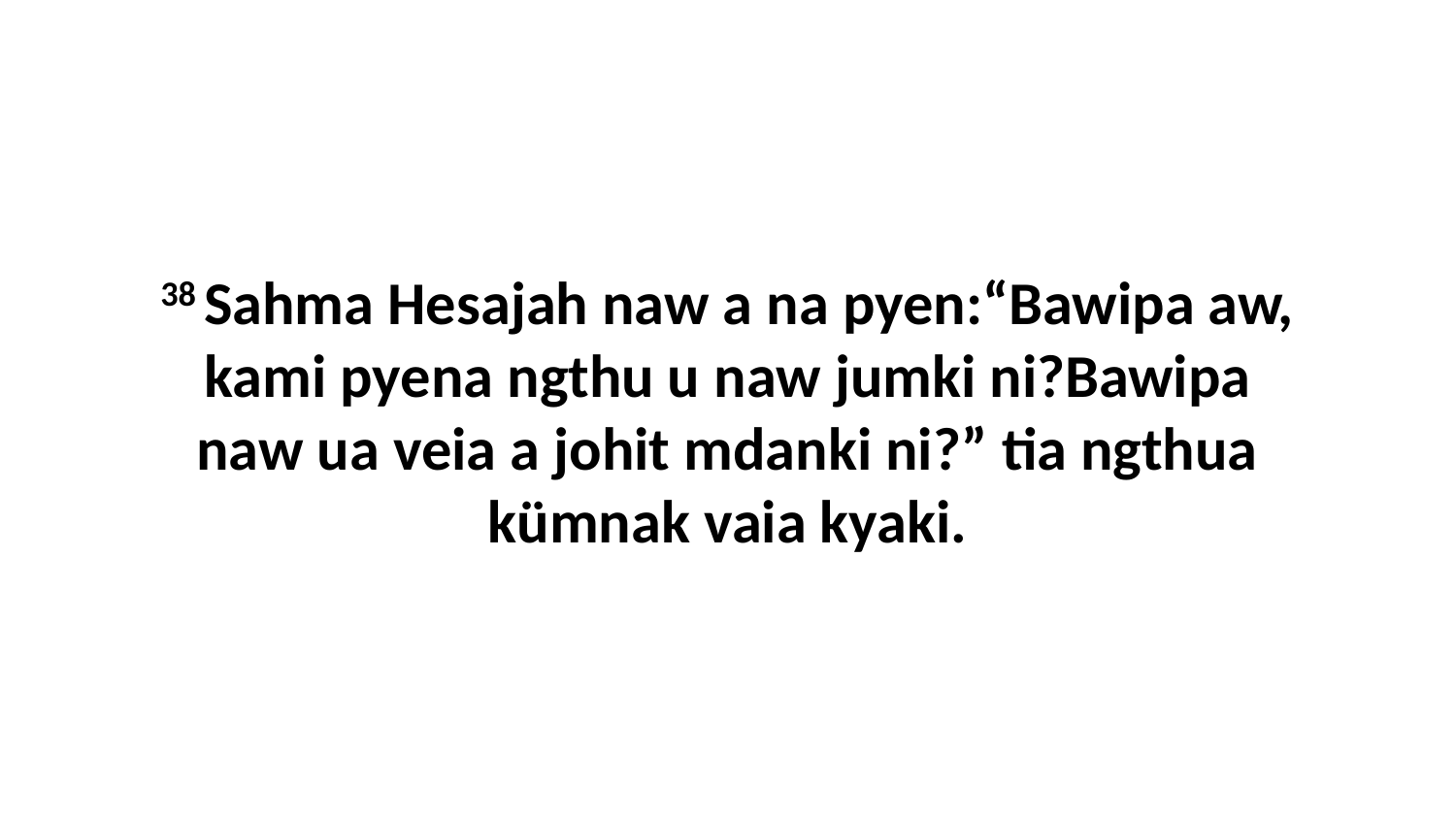

38 Sahma Hesajah naw a na pyen:“Bawipa aw, kami pyena ngthu u naw jumki ni?Bawipa naw ua veia a johit mdanki ni?” tia ngthua kümnak vaia kyaki.